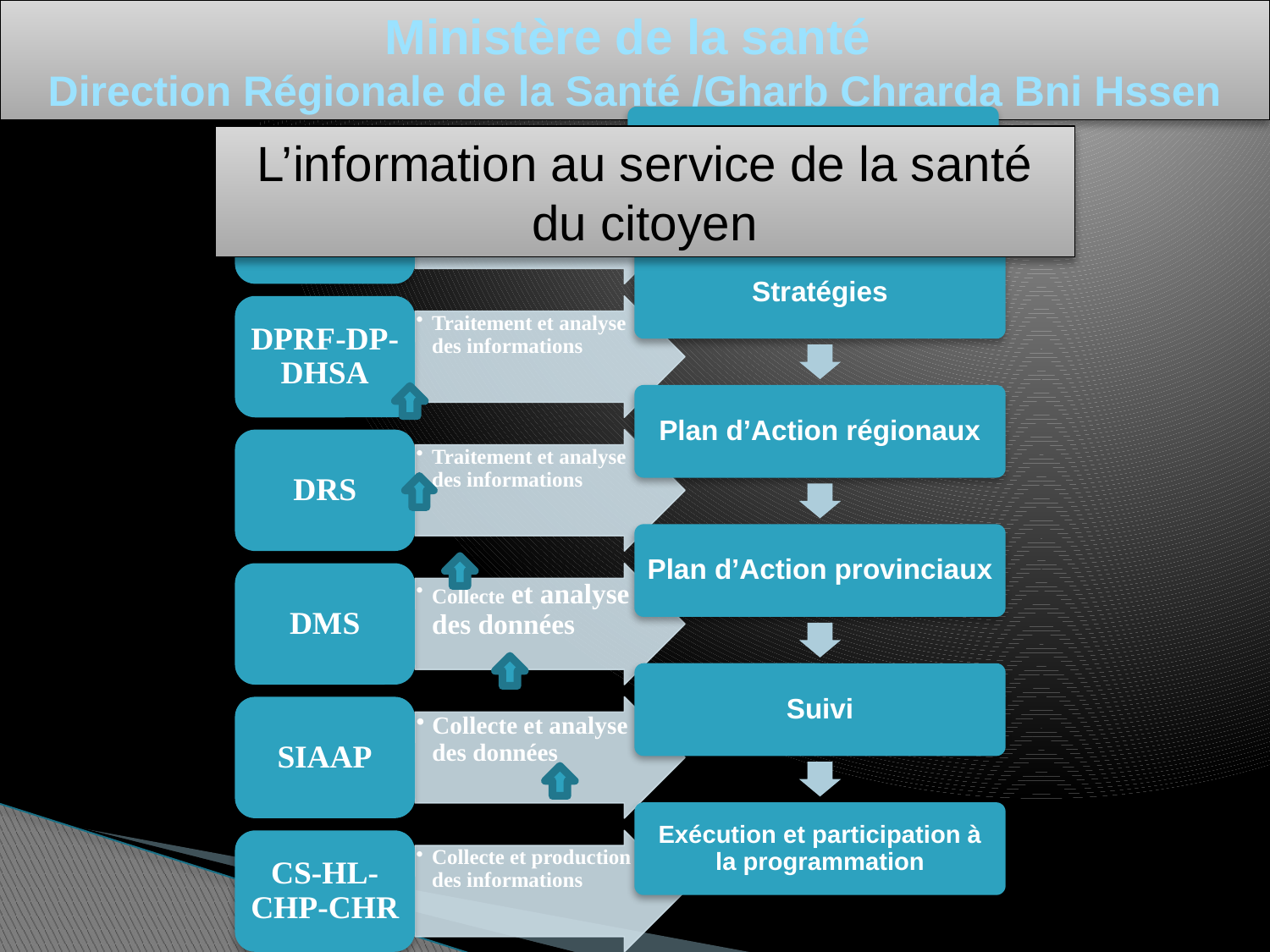

# Ministère de la santé Direction Régionale de la Santé /Gharb Chrarda Bni Hssen
Définition des objectifs

Stratégies

Plan d’Action régionaux

Plan d’Action provinciaux

Suivi

Exécution et participation à la programmation
L’information au service de la santé du citoyen
Production des indicateurs
Ministère de la Santé
Traitement et analyse des informations
DPRF-DP-DHSA
Traitement et analyse des informations
DRS
Collecte et analyse des données
DMS
Collecte et analyse des données
SIAAP
Collecte et production des informations
CS-HL-CHP-CHR